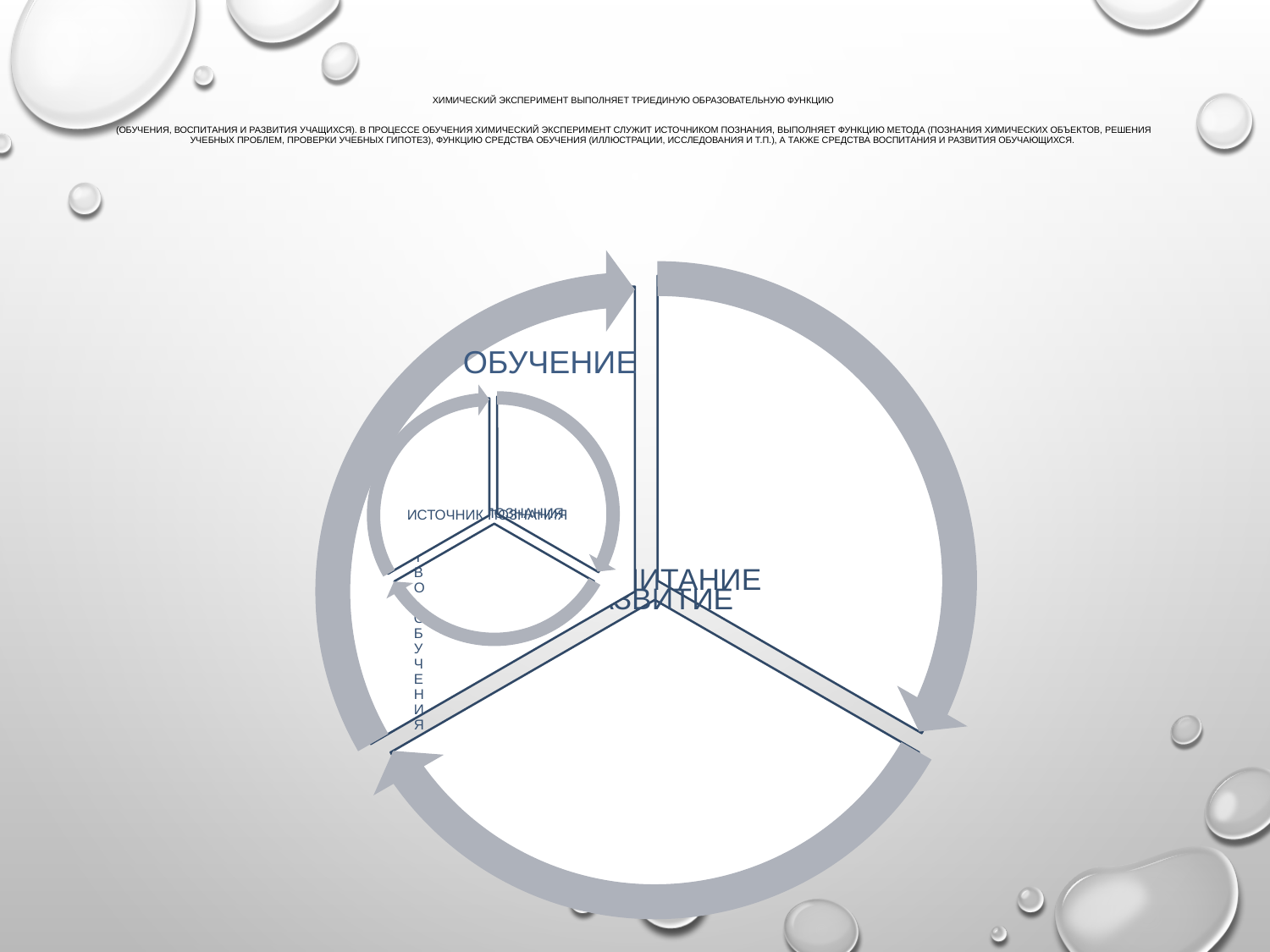

# Химический эксперимент выполняет триединую образовательную функцию (обучения, воспитания и развития учащихся). В процессе обучения химический эксперимент служит источником познания, выполняет функцию метода (познания химических объектов, решения учебных проблем, проверки учебных гипотез), функцию средства обучения (иллюстрации, исследования и т.п.), а также средства воспитания и развития обучающихся.
ВОСПИТАНИЕ
РАЗВИТИЕ

ОБУЧЕНИЕ
МЕТОД ПОЗНАНИЯ
СРЕДСТВО ОБУЧЕНИЯ
ИСТОЧНИК ПОЗНАНИЯ